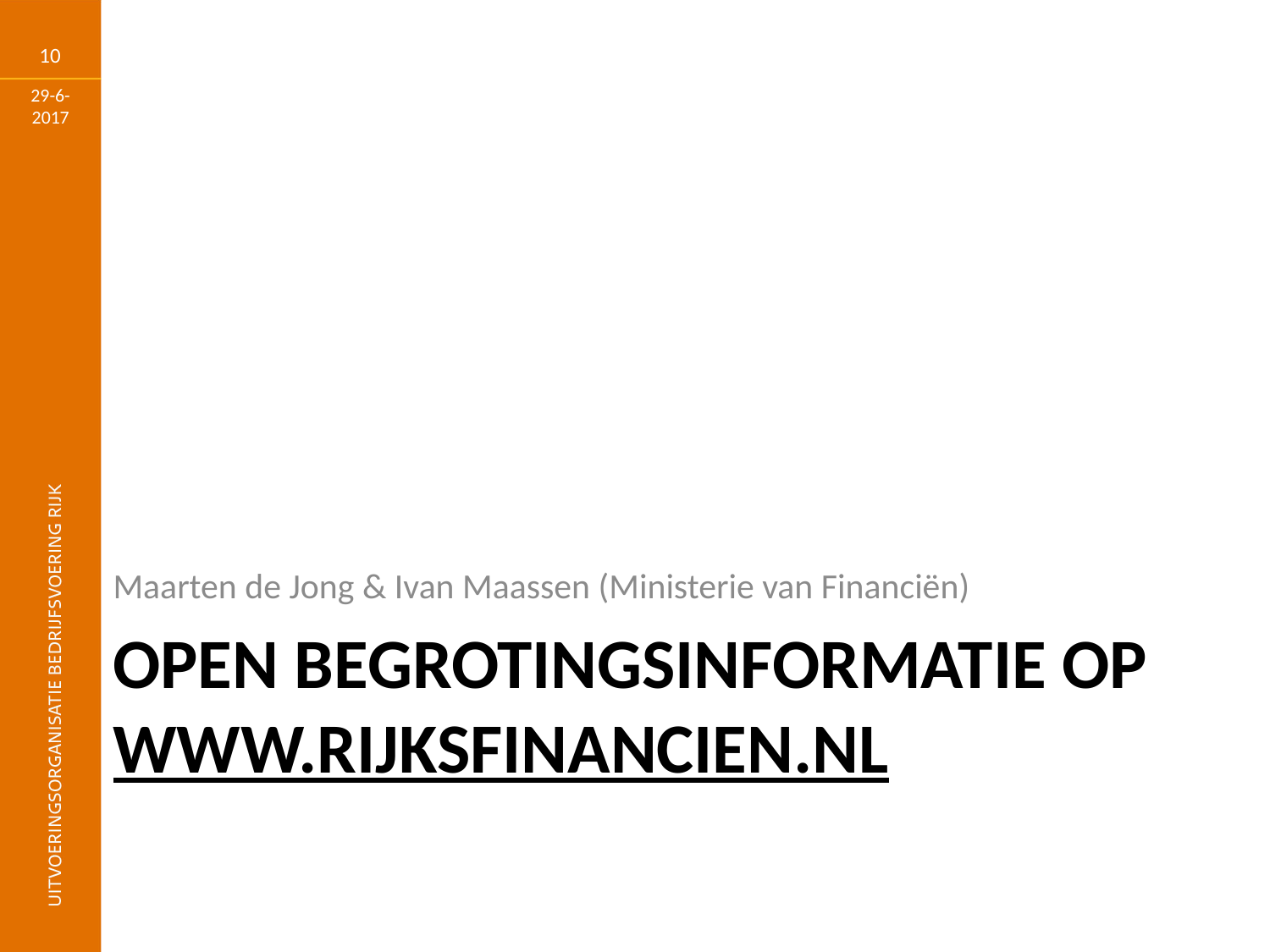

10
29-6-2017
Maarten de Jong & Ivan Maassen (Ministerie van Financiën)
# open begrotingsinformatie op www.rijksfinancien.nl